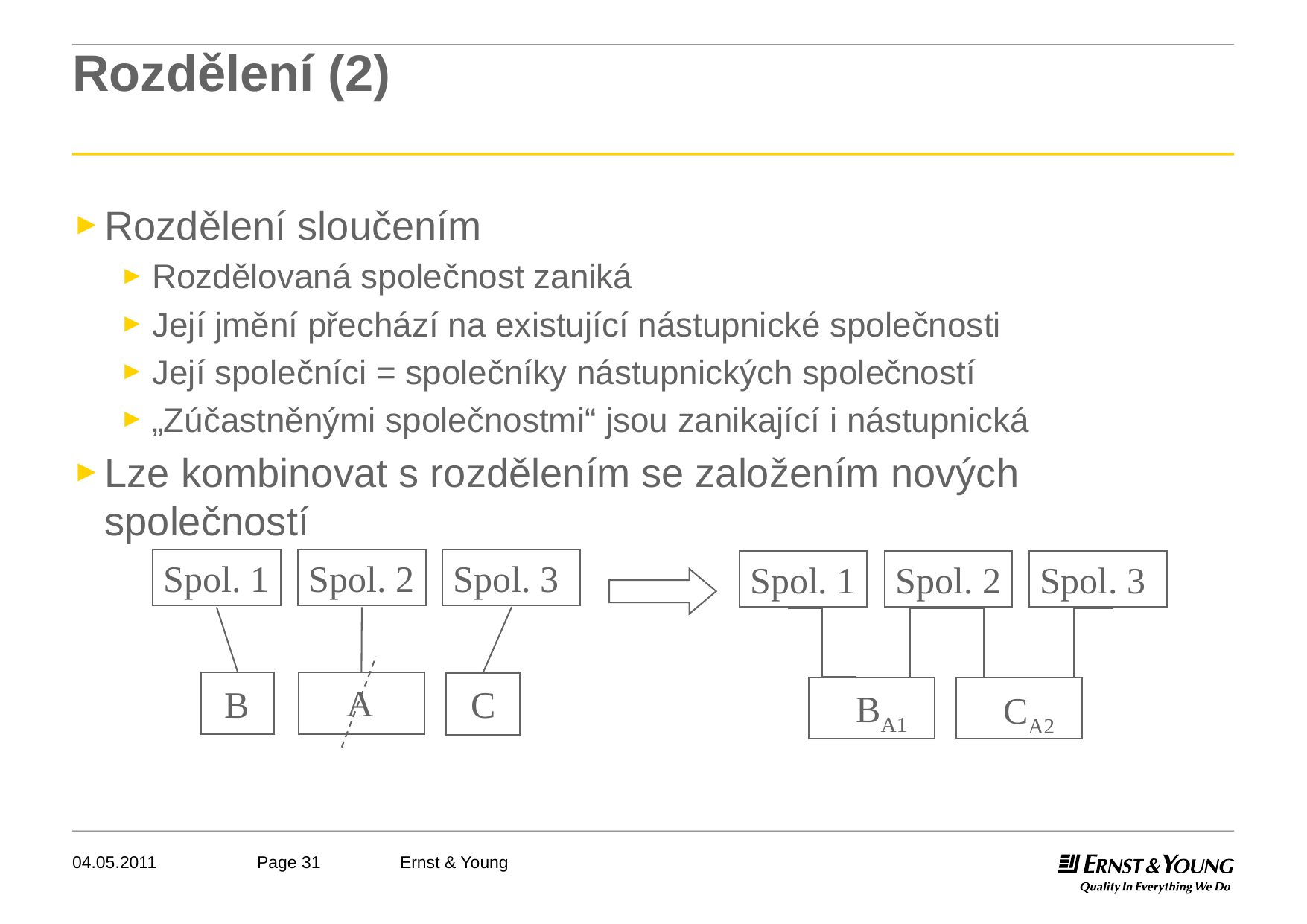

# Rozdělení (2)
Rozdělení sloučením
Rozdělovaná společnost zaniká
Její jmění přechází na existující nástupnické společnosti
Její společníci = společníky nástupnických společností
„Zúčastněnými společnostmi“ jsou zanikající i nástupnická
Lze kombinovat s rozdělením se založením nových společností

Spol. 1
Spol. 2
Spol. 3
Spol. 1
Spol. 2

A
B
C

Spol. 3

BA1
CA2
04.05.2011
Ernst & Young